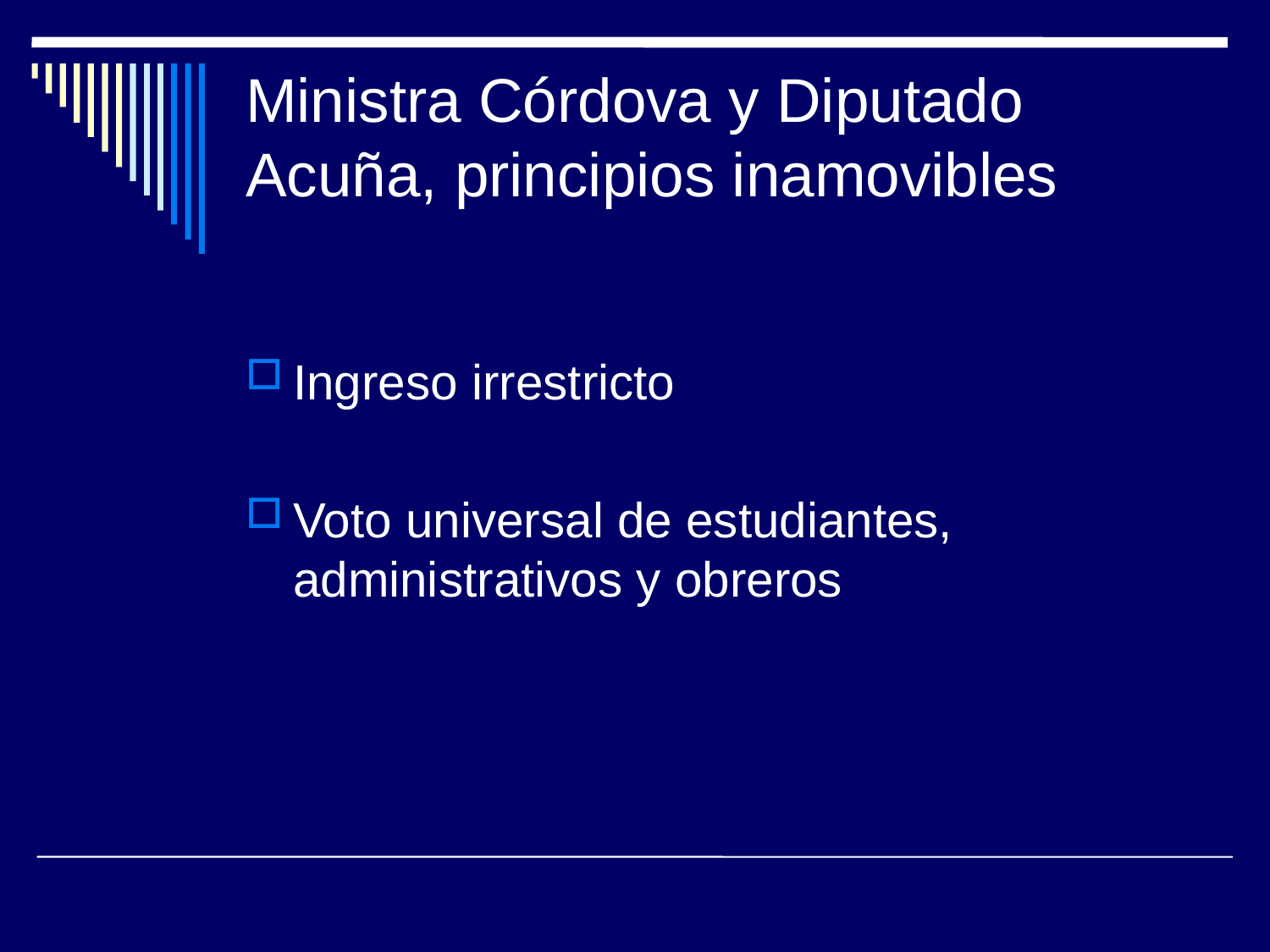

# Ministra Córdova y Diputado Acuña, principios inamovibles

Ingreso irrestricto

Voto universal de estudiantes, administrativos y obreros